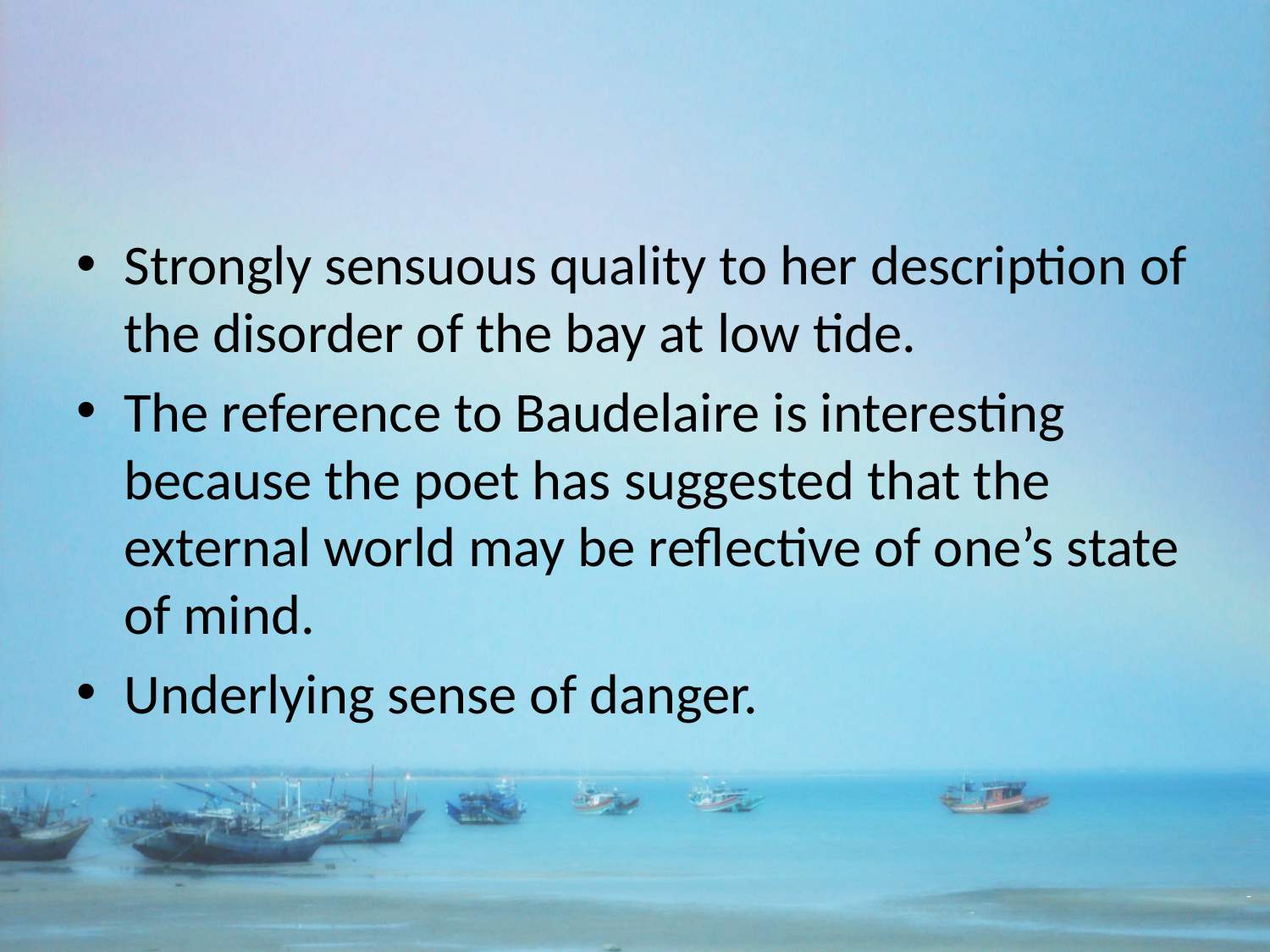

#
Strongly sensuous quality to her description of the disorder of the bay at low tide.
The reference to Baudelaire is interesting because the poet has suggested that the external world may be reflective of one’s state of mind.
Underlying sense of danger.